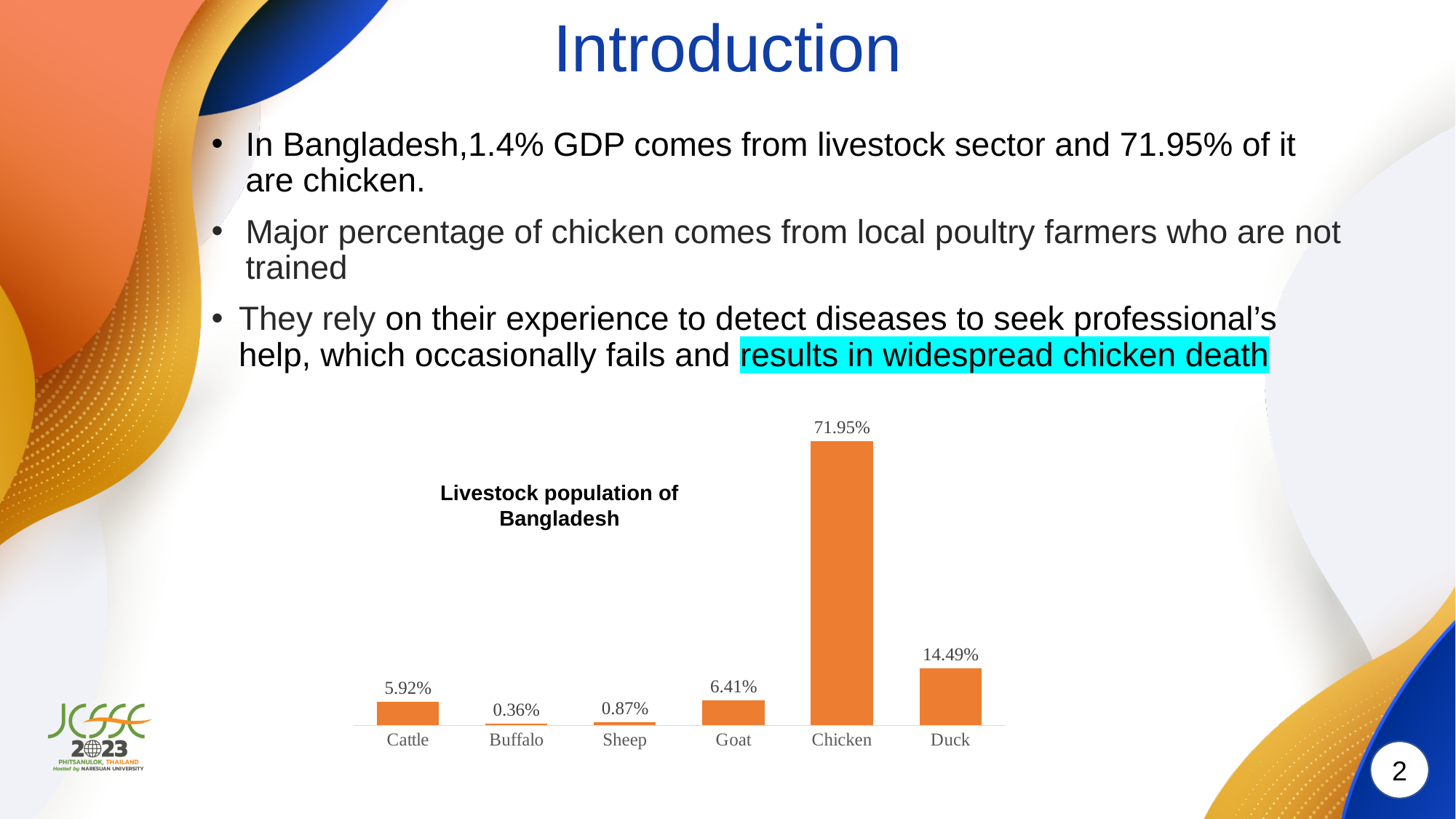

# Introduction
In Bangladesh,1.4% GDP comes from livestock sector and 71.95% of it are chicken.
Major percentage of chicken comes from local poultry farmers who are not trained
They rely on their experience to detect diseases to seek professional’s help, which occasionally fails and results in widespread chicken death

### Chart

| Category | Series 1 |
|---|---|
| Cattle | 0.0592 |
| Buffalo | 0.0036 |
| Sheep | 0.0087 |
| Goat | 0.0641 |
| Chicken | 0.7195 |
| Duck | 0.1449 |
Livestock population of Bangladesh